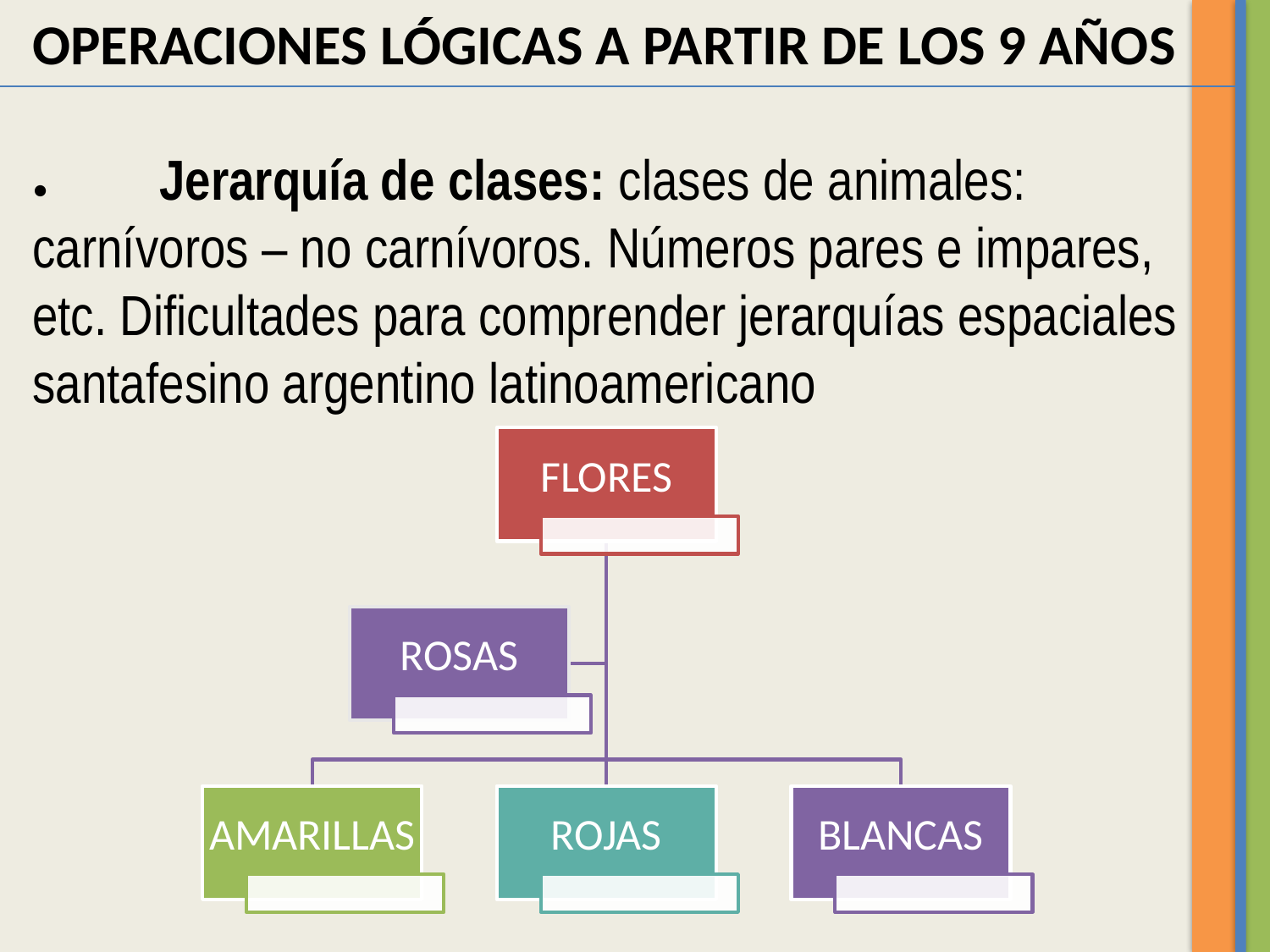

OPERACIONES LÓGICAS A PARTIR DE LOS 9 AÑOS

•	Jerarquía de clases: clases de animales: carnívoros – no carnívoros. Números pares e impares, etc. Dificultades para comprender jerarquías espaciales santafesino argentino latinoamericano

FLORES

AMARILLAS

ROJAS

BLANCAS

ROSAS